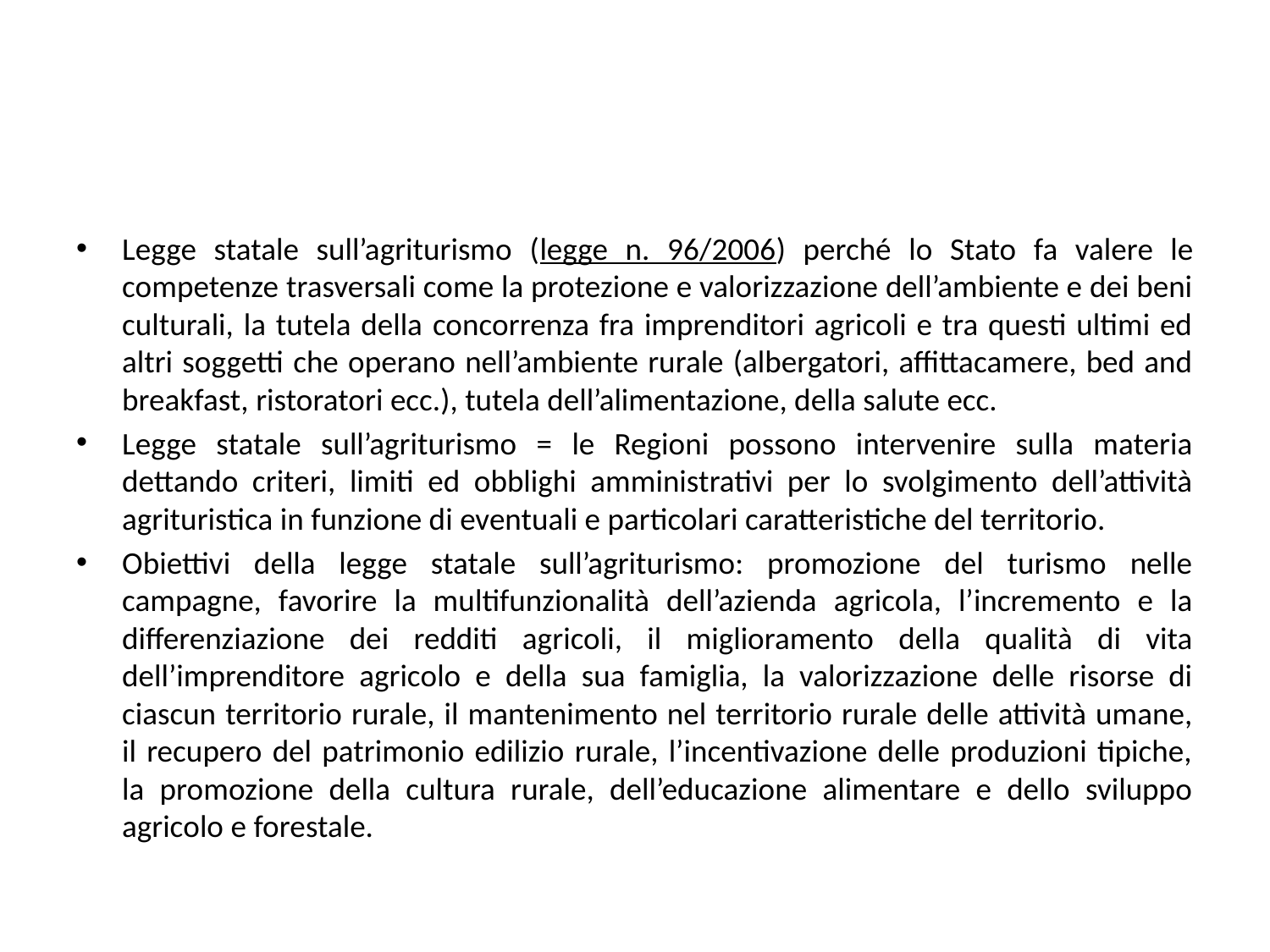

#
Legge statale sull’agriturismo (legge n. 96/2006) perché lo Stato fa valere le competenze trasversali come la protezione e valorizzazione dell’ambiente e dei beni culturali, la tutela della concorrenza fra imprenditori agricoli e tra questi ultimi ed altri soggetti che operano nell’ambiente rurale (albergatori, affittacamere, bed and breakfast, ristoratori ecc.), tutela dell’alimentazione, della salute ecc.
Legge statale sull’agriturismo = le Regioni possono intervenire sulla materia dettando criteri, limiti ed obblighi amministrativi per lo svolgimento dell’attività agrituristica in funzione di eventuali e particolari caratteristiche del territorio.
Obiettivi della legge statale sull’agriturismo: promozione del turismo nelle campagne, favorire la multifunzionalità dell’azienda agricola, l’incremento e la differenziazione dei redditi agricoli, il miglioramento della qualità di vita dell’imprenditore agricolo e della sua famiglia, la valorizzazione delle risorse di ciascun territorio rurale, il mantenimento nel territorio rurale delle attività umane, il recupero del patrimonio edilizio rurale, l’incentivazione delle produzioni tipiche, la promozione della cultura rurale, dell’educazione alimentare e dello sviluppo agricolo e forestale.